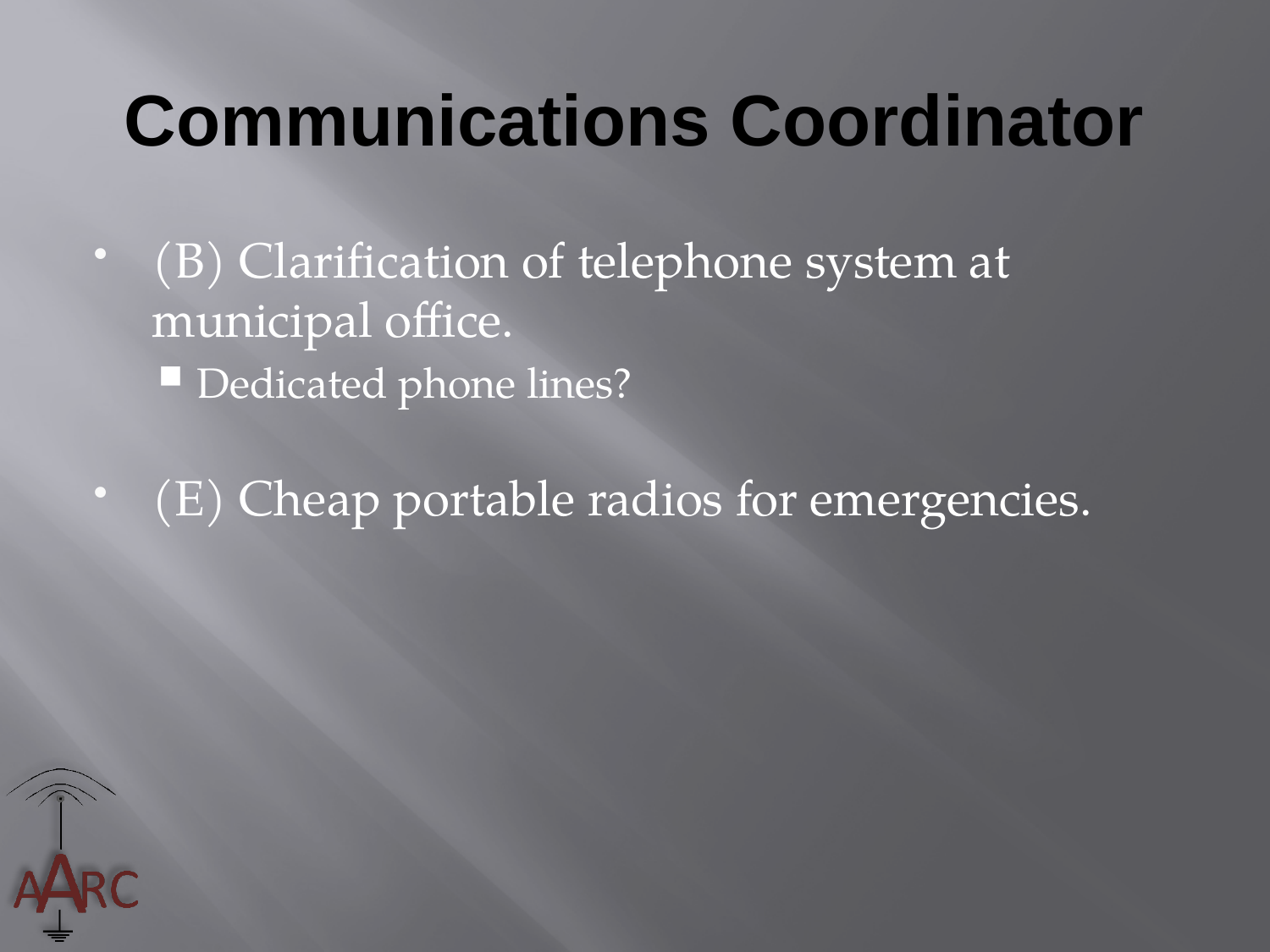

# Communications Coordinator
(B) Clarification of telephone system at municipal office.
Dedicated phone lines?
(E) Cheap portable radios for emergencies.